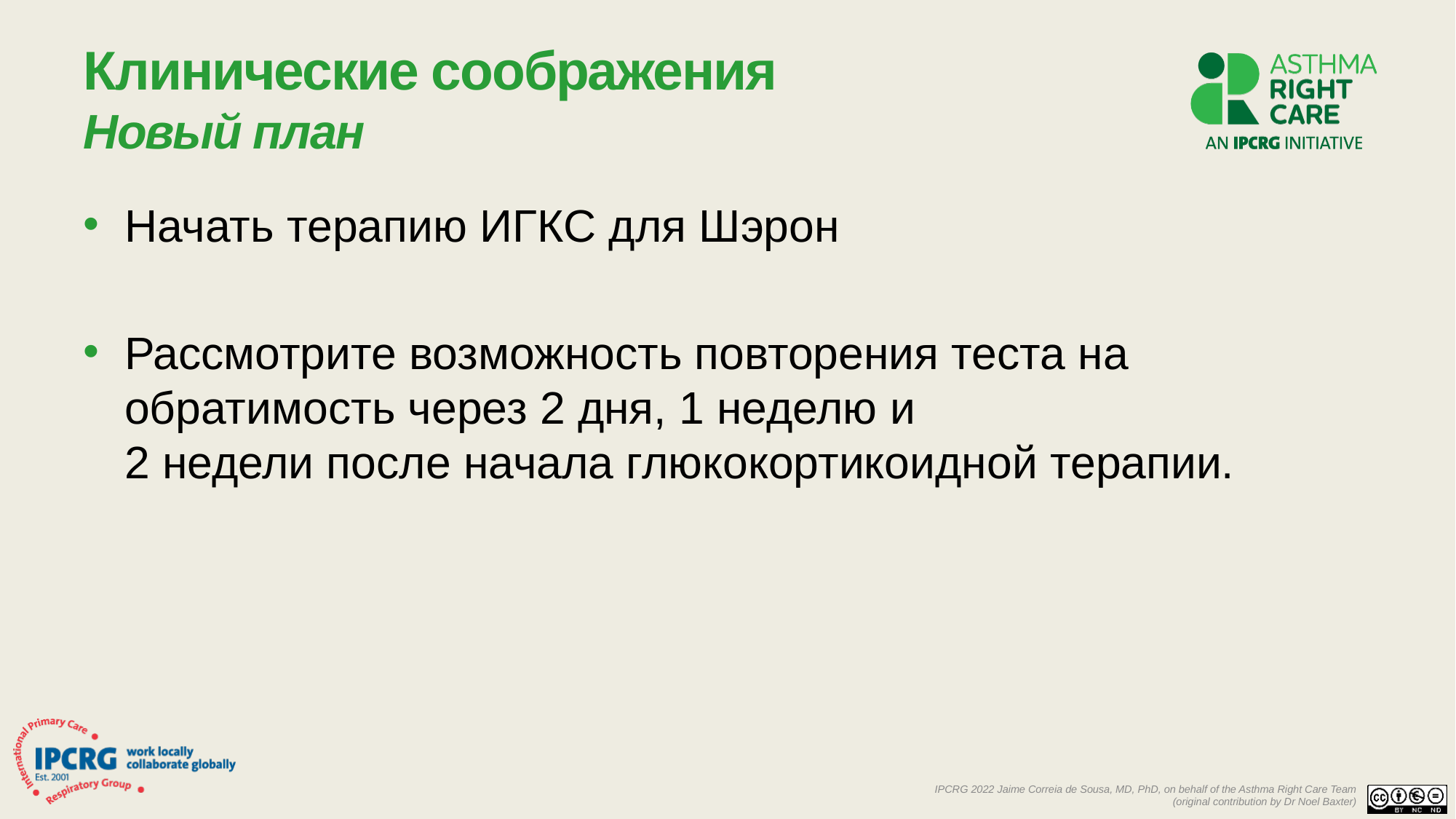

# Клинические соображения Новый план
Начать терапию ИГКС для Шэрон

Рассмотрите возможность повторения теста на обратимость через 2 дня, 1 неделю и
2 недели после начала глюкокортикоидной терапии.